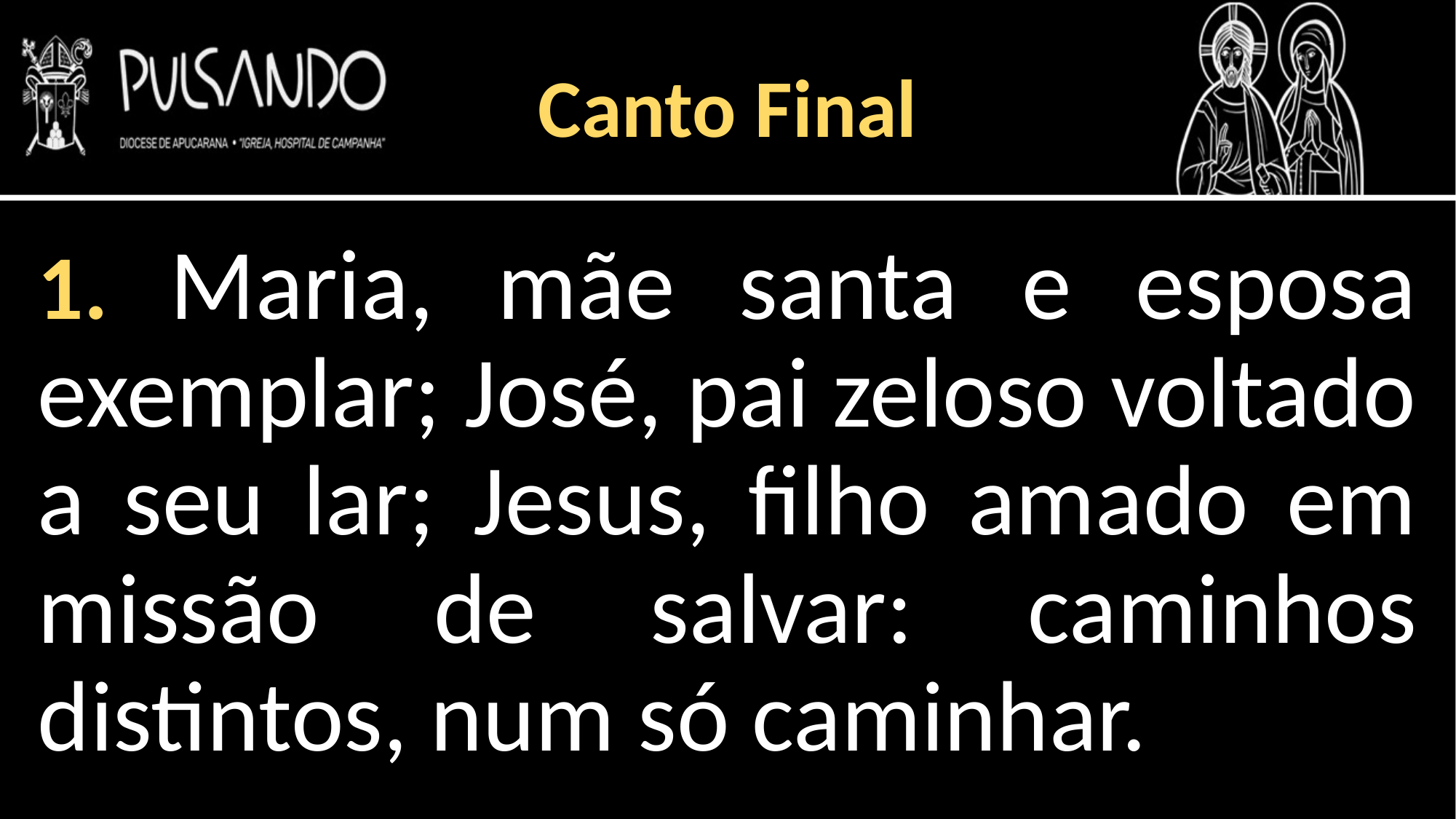

Canto Final
1. Maria, mãe santa e esposa exemplar; José, pai zeloso voltado a seu lar; Jesus, filho amado em missão de salvar: caminhos distintos, num só caminhar.